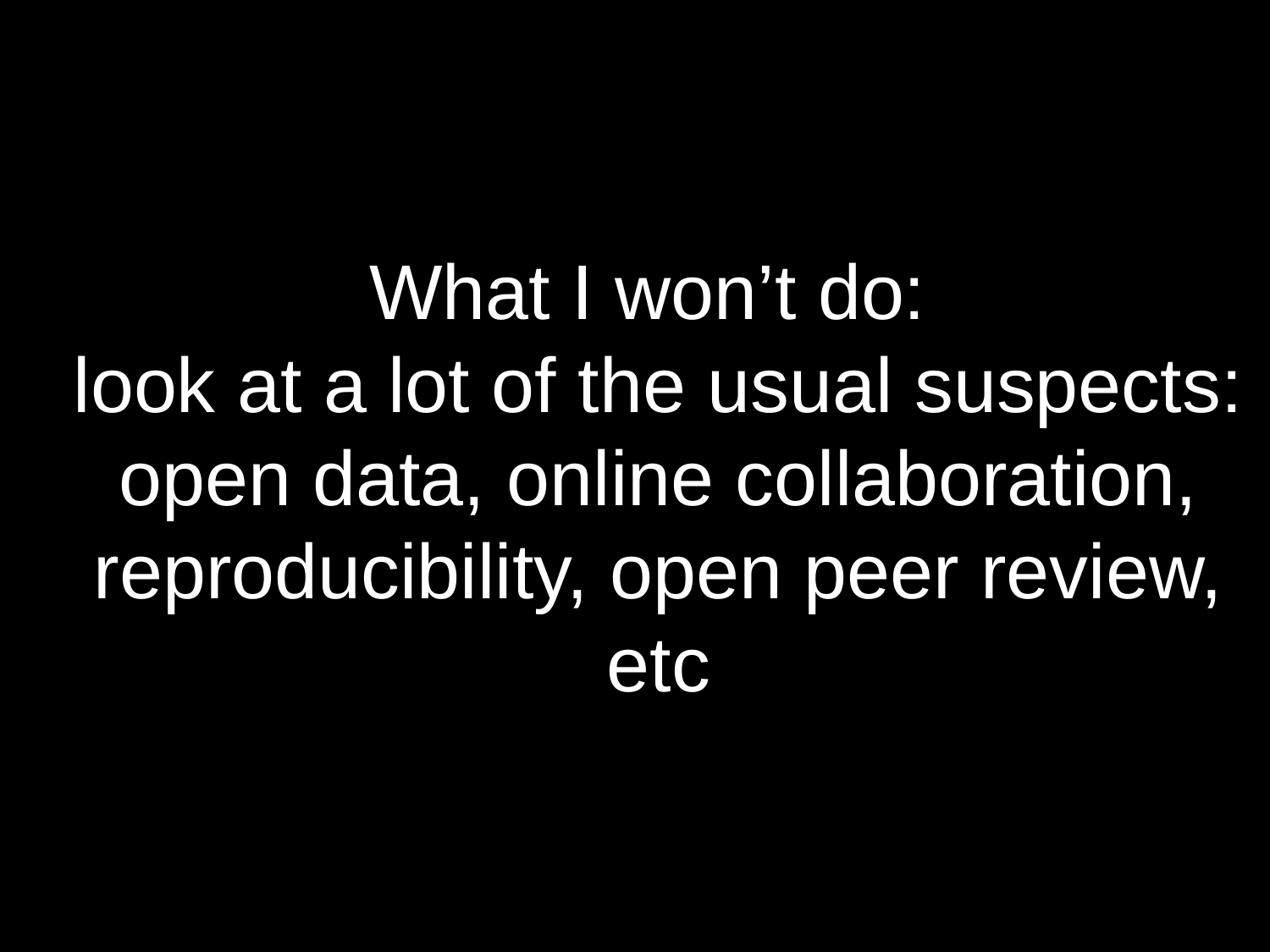

What I won’t do:
look at a lot of the usual suspects:
open data, online collaboration,
reproducibility, open peer review,
etc